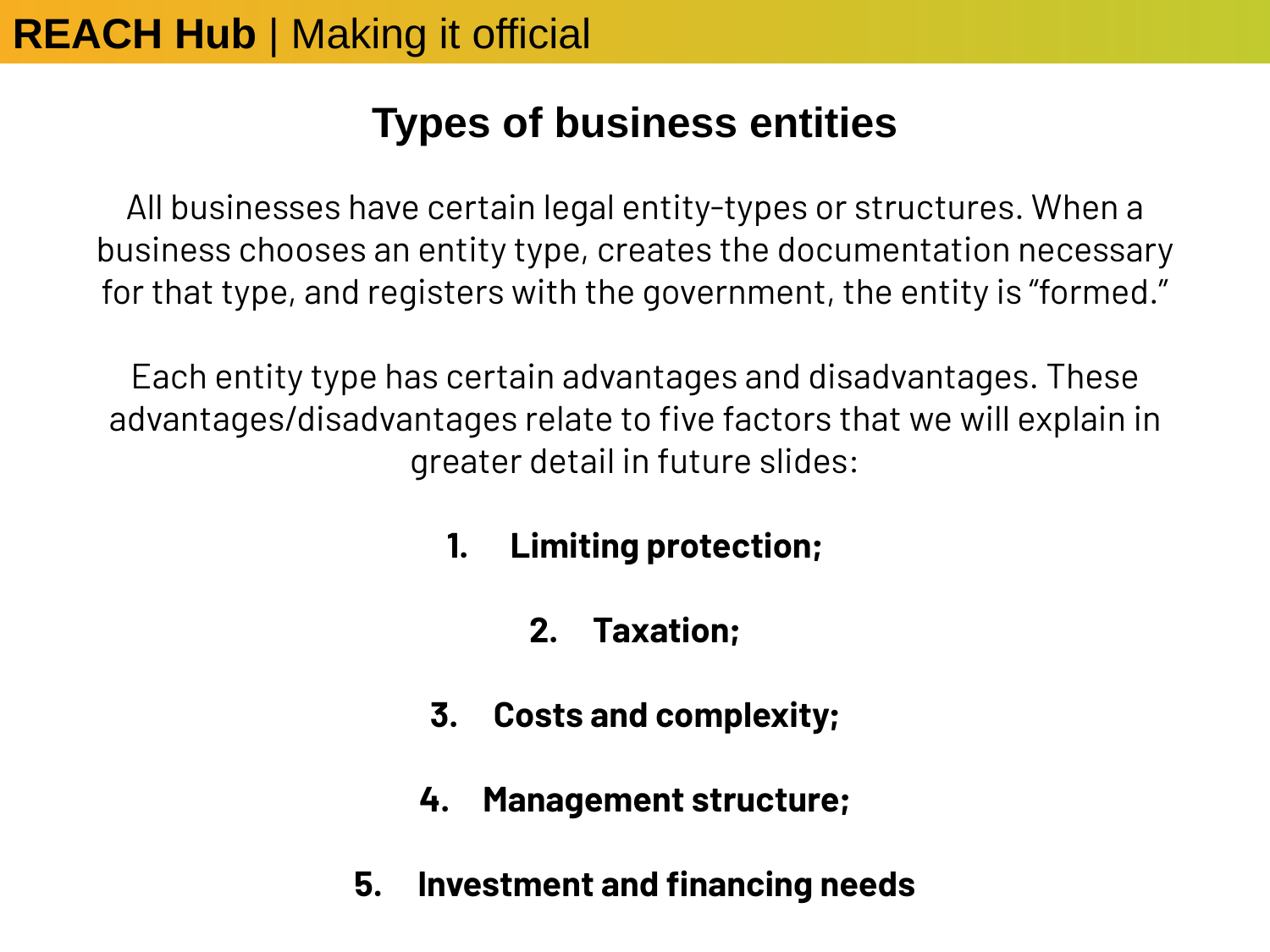

REACH Hub | Making it official
Types of business entities
All businesses have certain legal entity-types or structures. When a business chooses an entity type, creates the documentation necessary for that type, and registers with the government, the entity is “formed.”

Each entity type has certain advantages and disadvantages. These advantages/disadvantages relate to five factors that we will explain in greater detail in future slides:

Limiting protection;

Taxation;

Costs and complexity;

Management structure;

Investment and financing needs